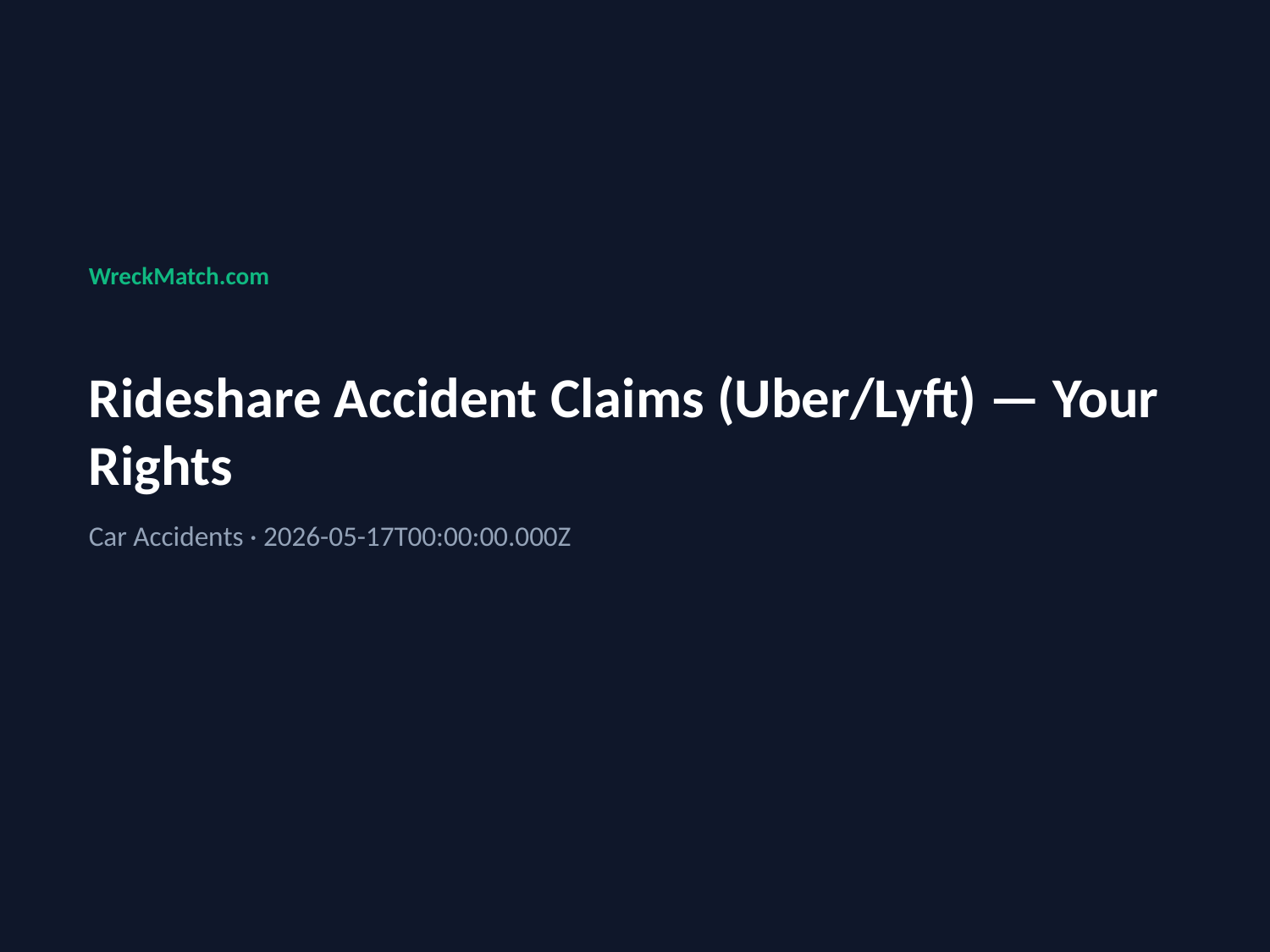

WreckMatch.com
Rideshare Accident Claims (Uber/Lyft) — Your Rights
Car Accidents · 2026-05-17T00:00:00.000Z